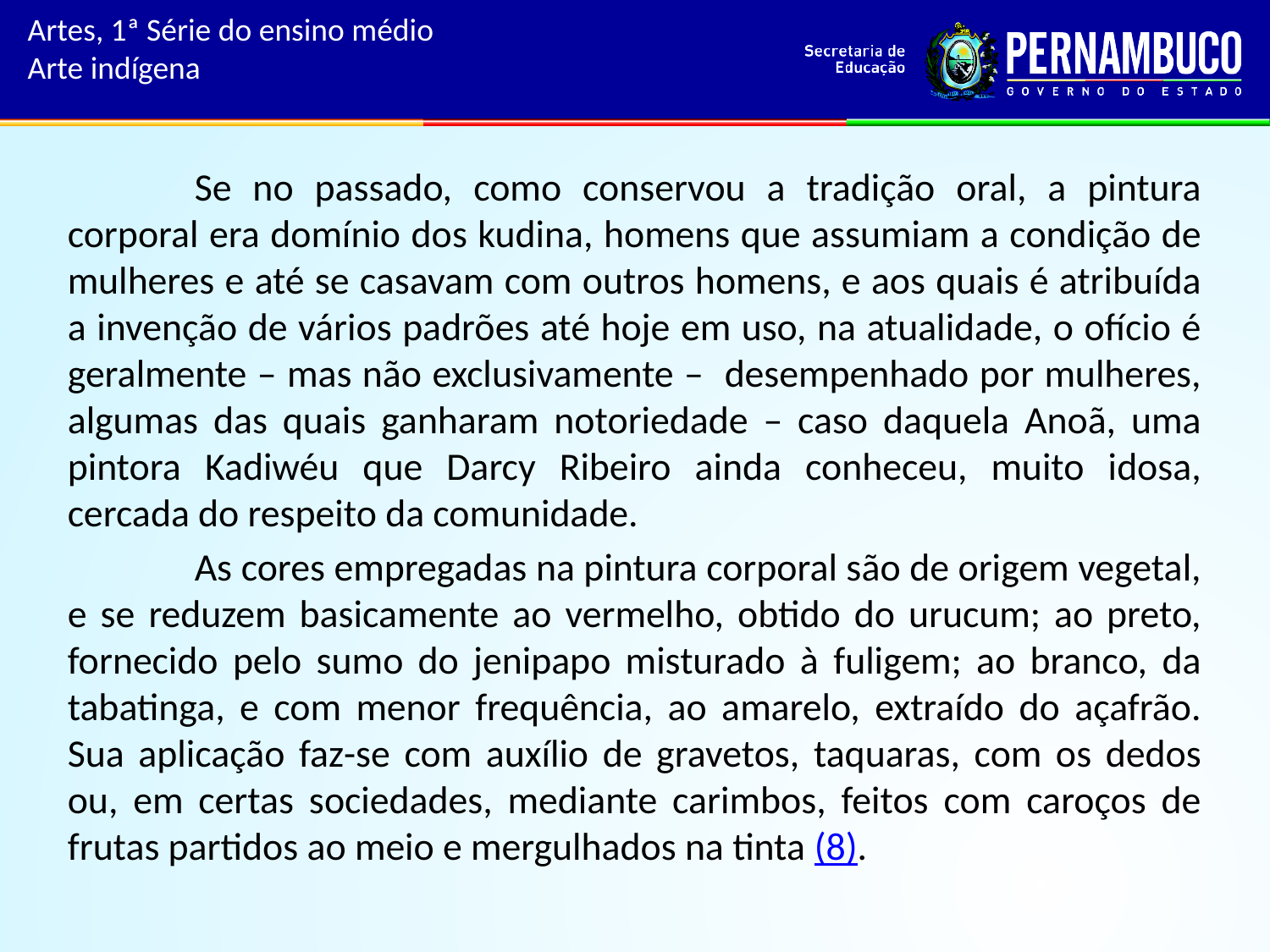

# Artes, 1ª Série do ensino médio Arte indígena
	Se no passado, como conservou a tradição oral, a pintura corporal era domínio dos kudina, homens que assumiam a condição de mulheres e até se casavam com outros homens, e aos quais é atribuída a invenção de vários padrões até hoje em uso, na atualidade, o ofício é geralmente – mas não exclusivamente –  desempenhado por mulheres, algumas das quais ganharam notoriedade – caso daquela Anoã, uma pintora Kadiwéu que Darcy Ribeiro ainda conheceu, muito idosa, cercada do respeito da comunidade.
	As cores empregadas na pintura corporal são de origem vegetal, e se reduzem basicamente ao vermelho, obtido do urucum; ao preto, fornecido pelo sumo do jenipapo misturado à fuligem; ao branco, da tabatinga, e com menor frequência, ao amarelo, extraído do açafrão. Sua aplicação faz-se com auxílio de gravetos, taquaras, com os dedos ou, em certas sociedades, mediante carimbos, feitos com caroços de frutas partidos ao meio e mergulhados na tinta (8).